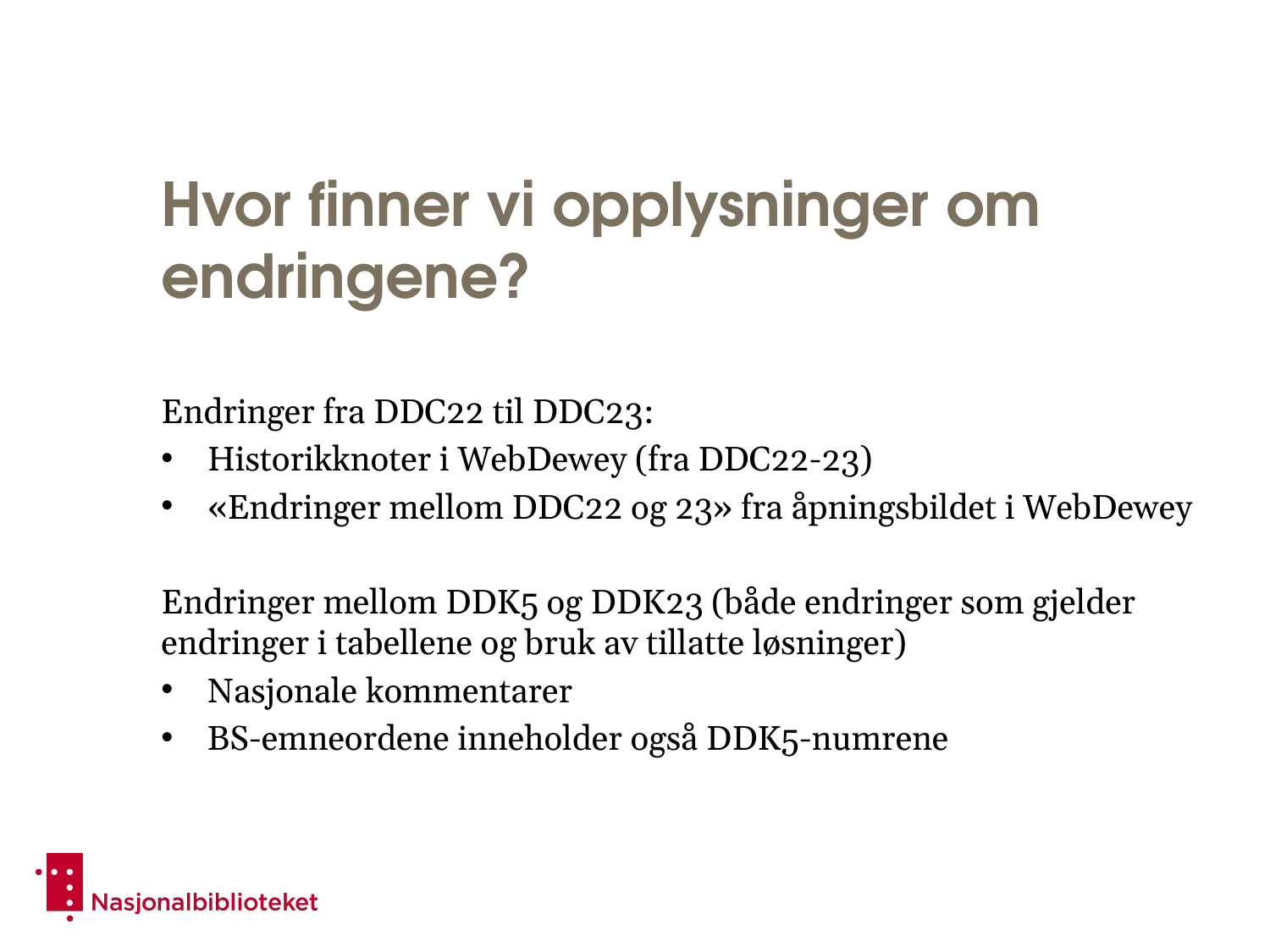

# Hvor finner vi opplysninger om endringene?

Endringer fra DDC22 til DDC23:
Historikknoter i WebDewey (fra DDC22-23)
«Endringer mellom DDC22 og 23» fra åpningsbildet i WebDewey

Endringer mellom DDK5 og DDK23 (både endringer som gjelder endringer i tabellene og bruk av tillatte løsninger)
Nasjonale kommentarer
BS-emneordene inneholder også DDK5-numrene